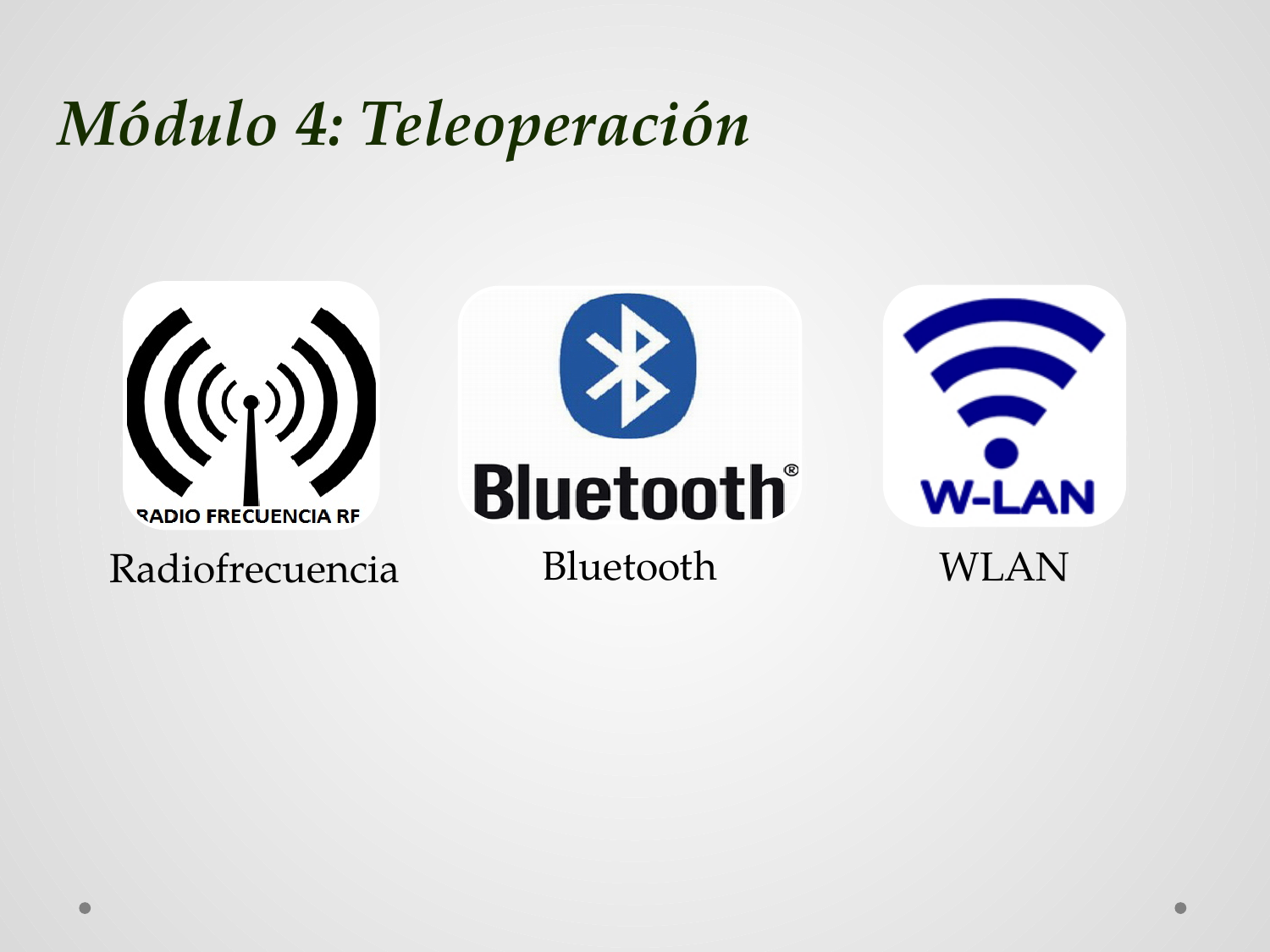

# Módulo 4: Teleoperación
Radiofrecuencia
Bluetooth
WLAN